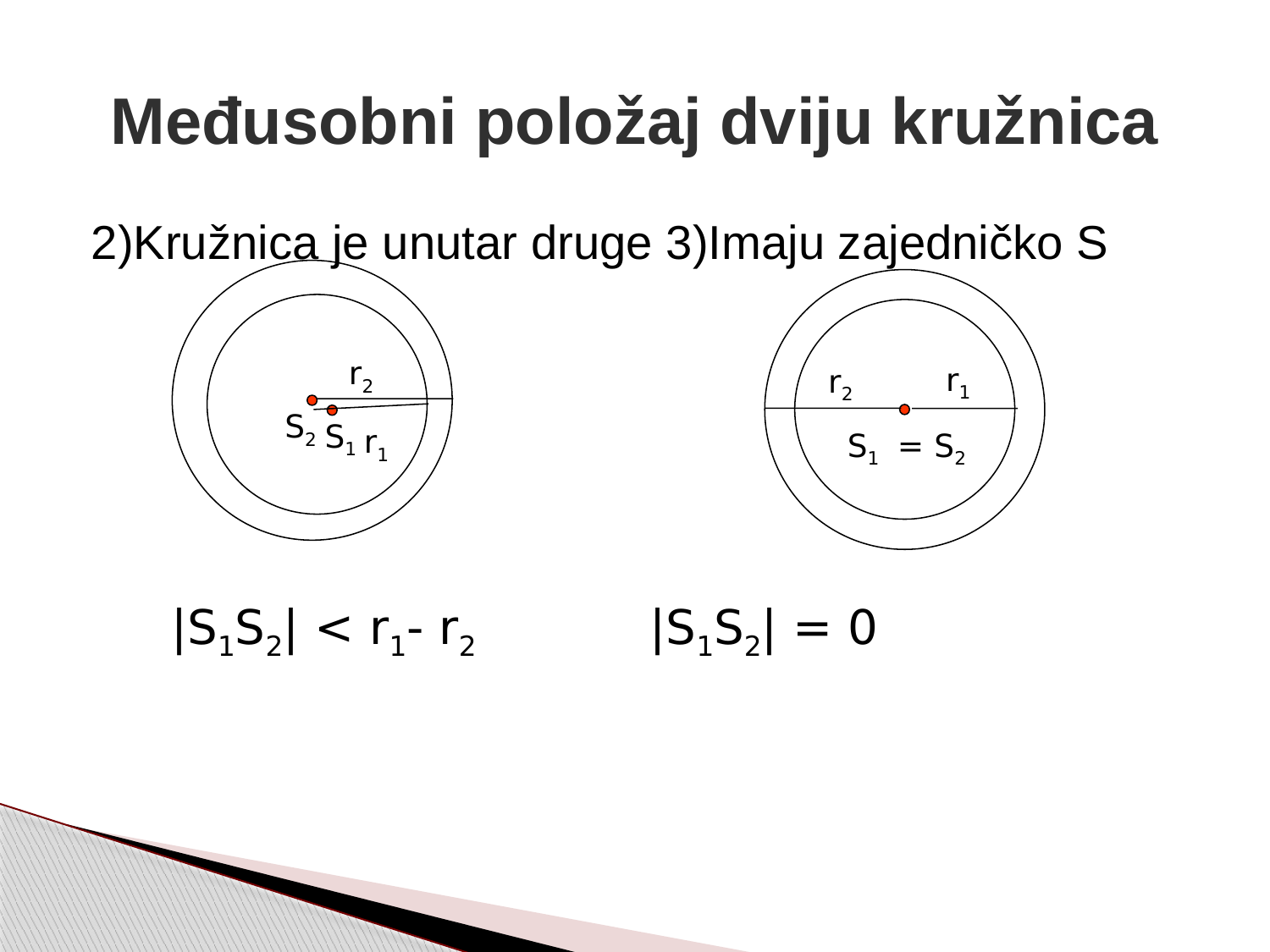

# Međusobni položaj dviju kružnica
2)Kružnica je unutar druge 3)Imaju zajedničko S

      |S1S2| < r1- r2                    |S1S2| = 0

S2

S1
r2

r1

S1
= S2
r1
r2